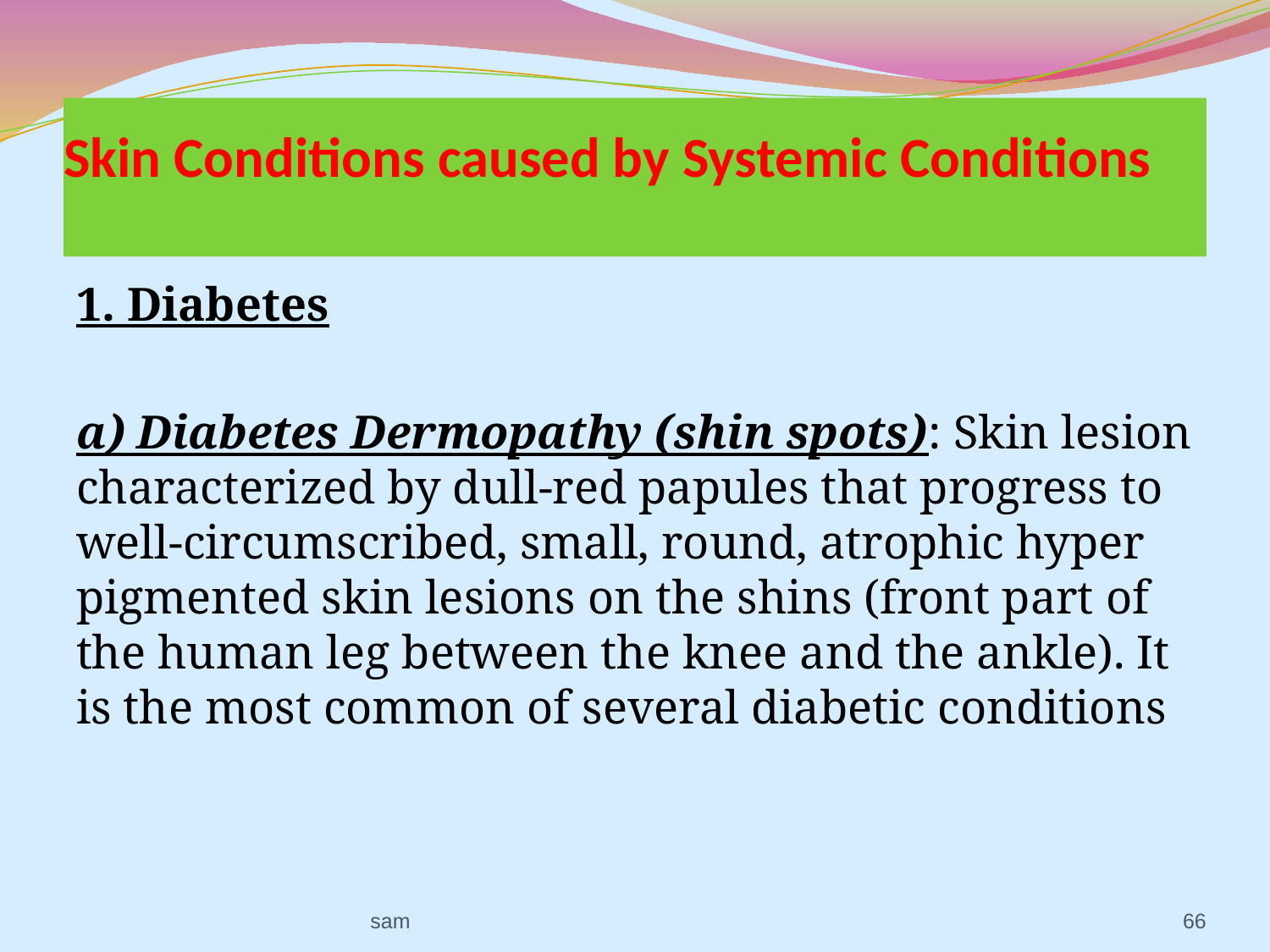

# Skin Conditions caused by Systemic Conditions
1. Diabetes

a) Diabetes Dermopathy (shin spots): Skin lesion characterized by dull-red papules that progress to well-circumscribed, small, round, atrophic hyper pigmented skin lesions on the shins (front part of the human leg between the knee and the ankle). It is the most common of several diabetic conditions

sam
66